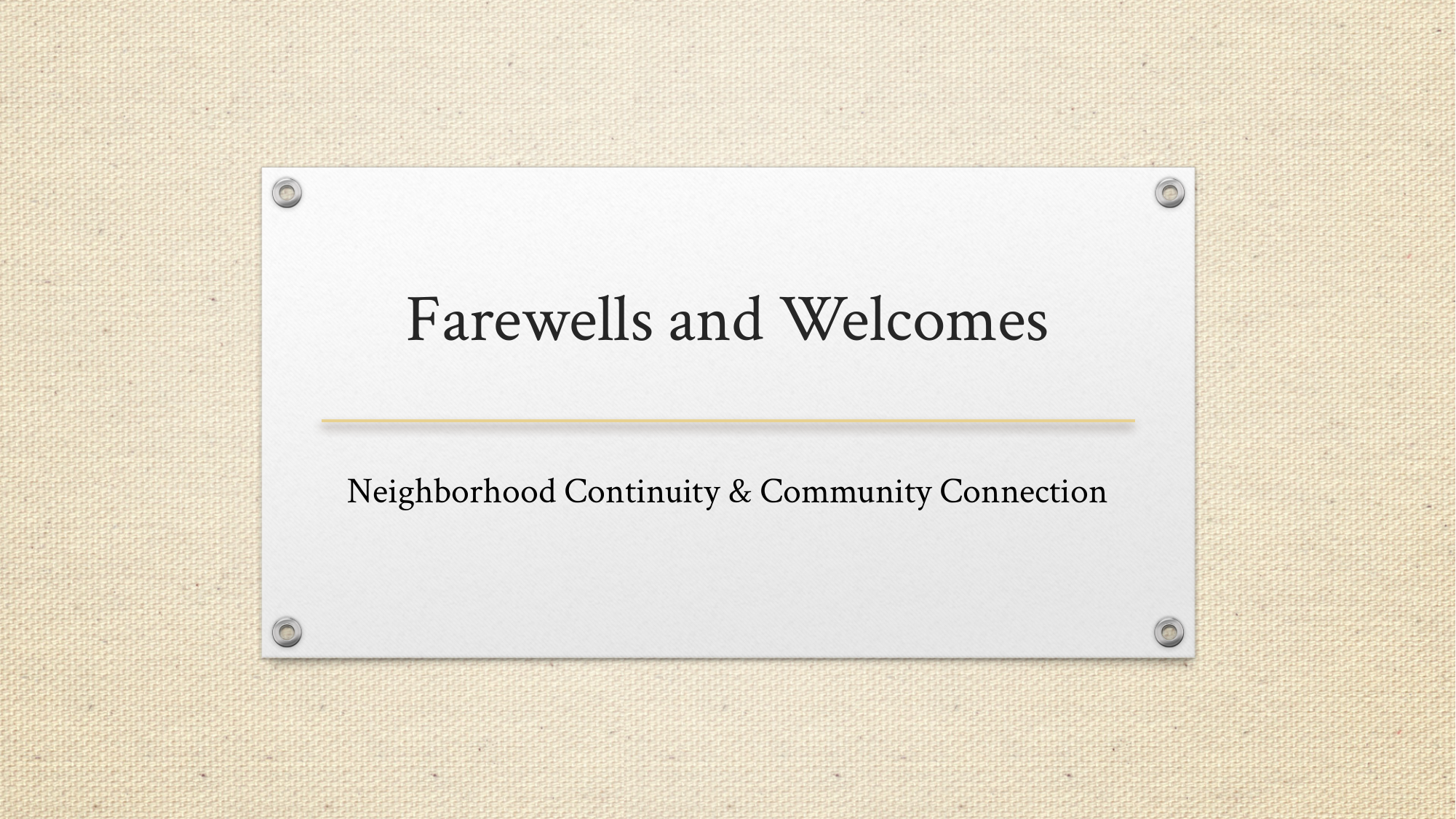

# Farewells and Welcomes
Neighborhood Continuity & Community Connection